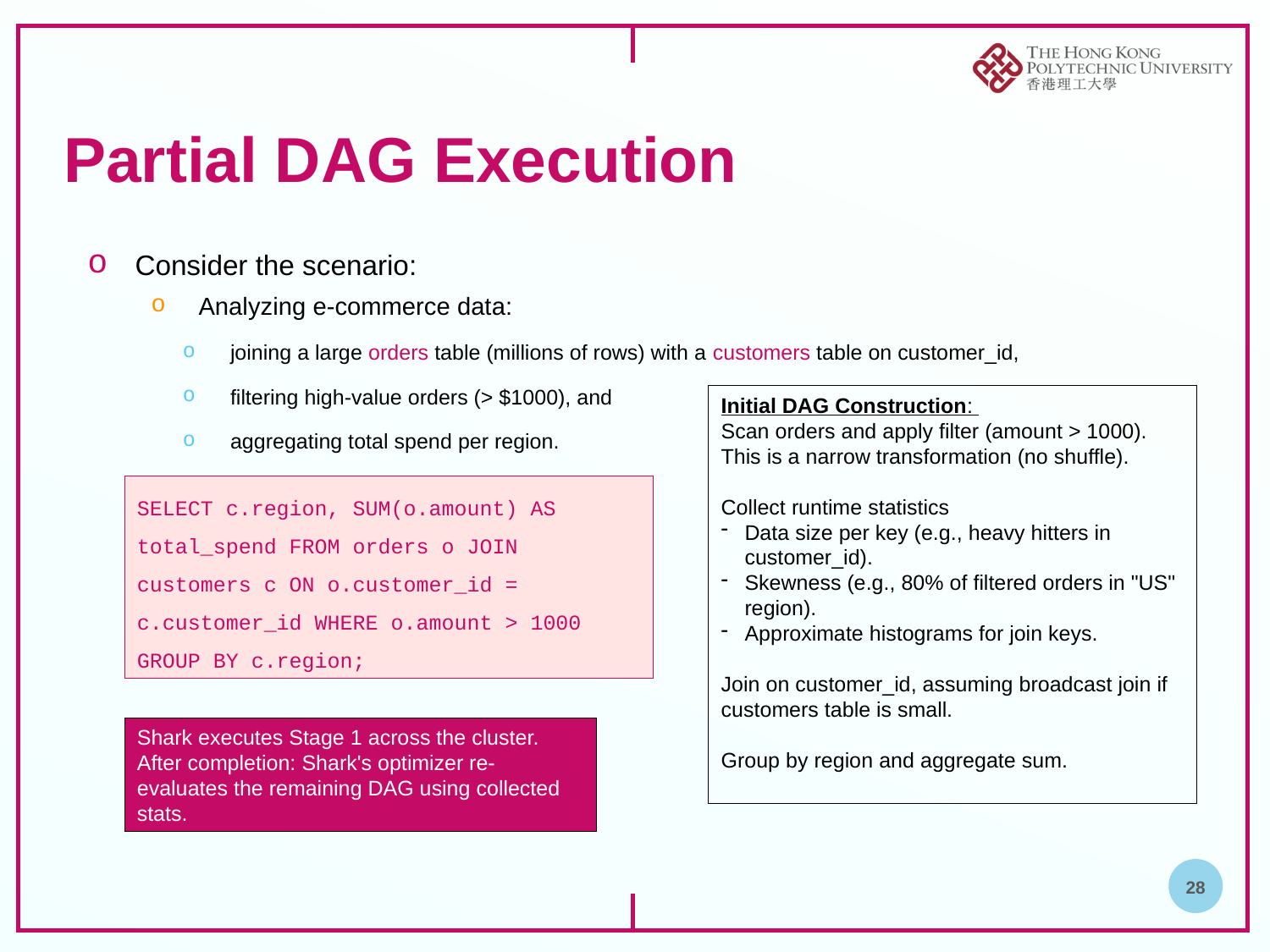

# Partial DAG Execution
Consider the scenario:
Analyzing e-commerce data:
joining a large orders table (millions of rows) with a customers table on customer_id,
filtering high-value orders (> $1000), and
aggregating total spend per region.

Initial DAG Construction:
Scan orders and apply filter (amount > 1000). This is a narrow transformation (no shuffle).

Collect runtime statistics
Data size per key (e.g., heavy hitters in customer_id).
Skewness (e.g., 80% of filtered orders in "US" region).
Approximate histograms for join keys.

Join on customer_id, assuming broadcast join if customers table is small.

Group by region and aggregate sum.

SELECT c.region, SUM(o.amount) AS total_spend FROM orders o JOIN customers c ON o.customer_id = c.customer_id WHERE o.amount > 1000 GROUP BY c.region;
Shark executes Stage 1 across the cluster.
After completion: Shark's optimizer re-evaluates the remaining DAG using collected stats.